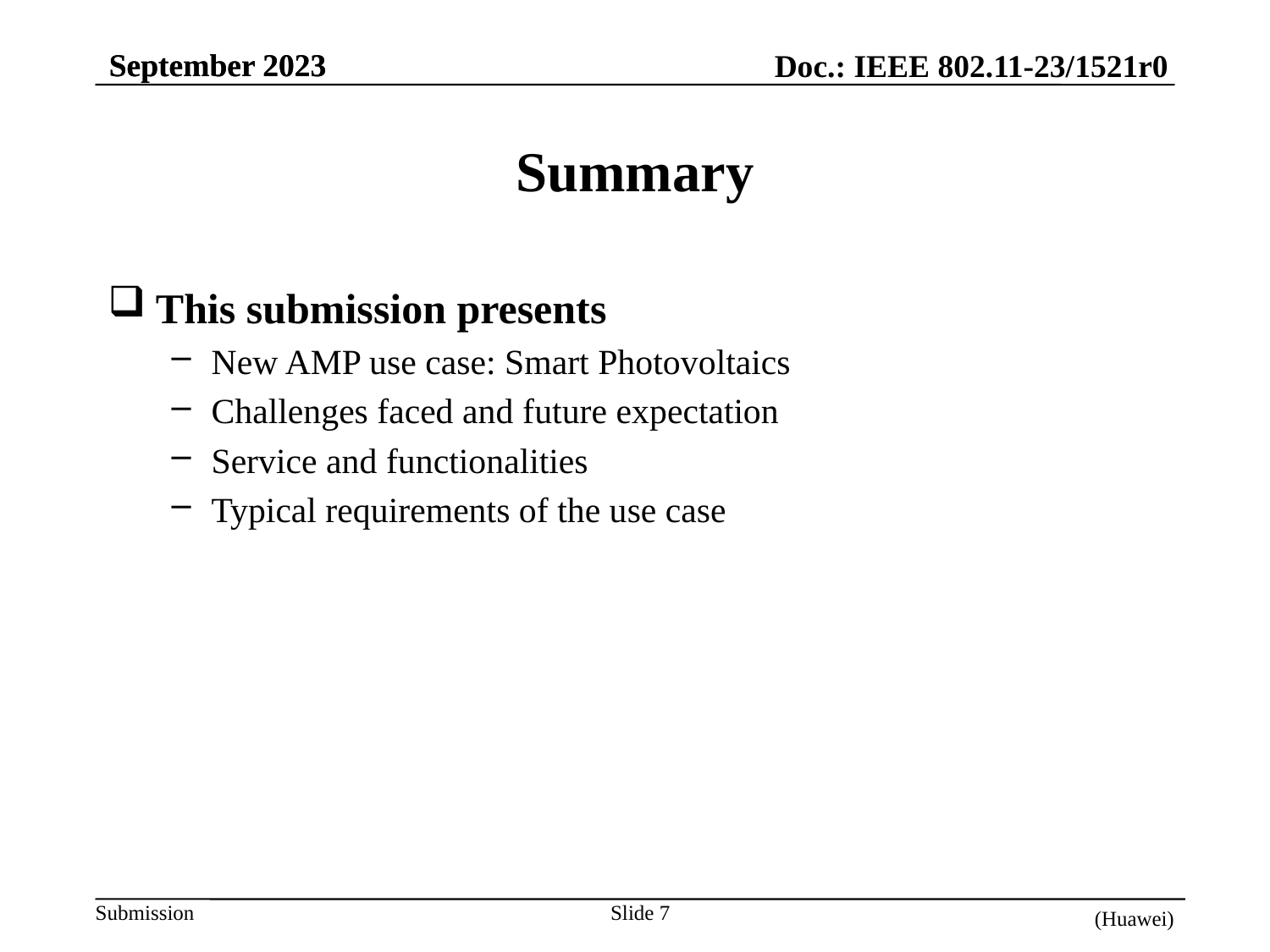

# Summary
This submission presents
New AMP use case: Smart Photovoltaics
Challenges faced and future expectation
Service and functionalities
Typical requirements of the use case
Slide 7
(Huawei)